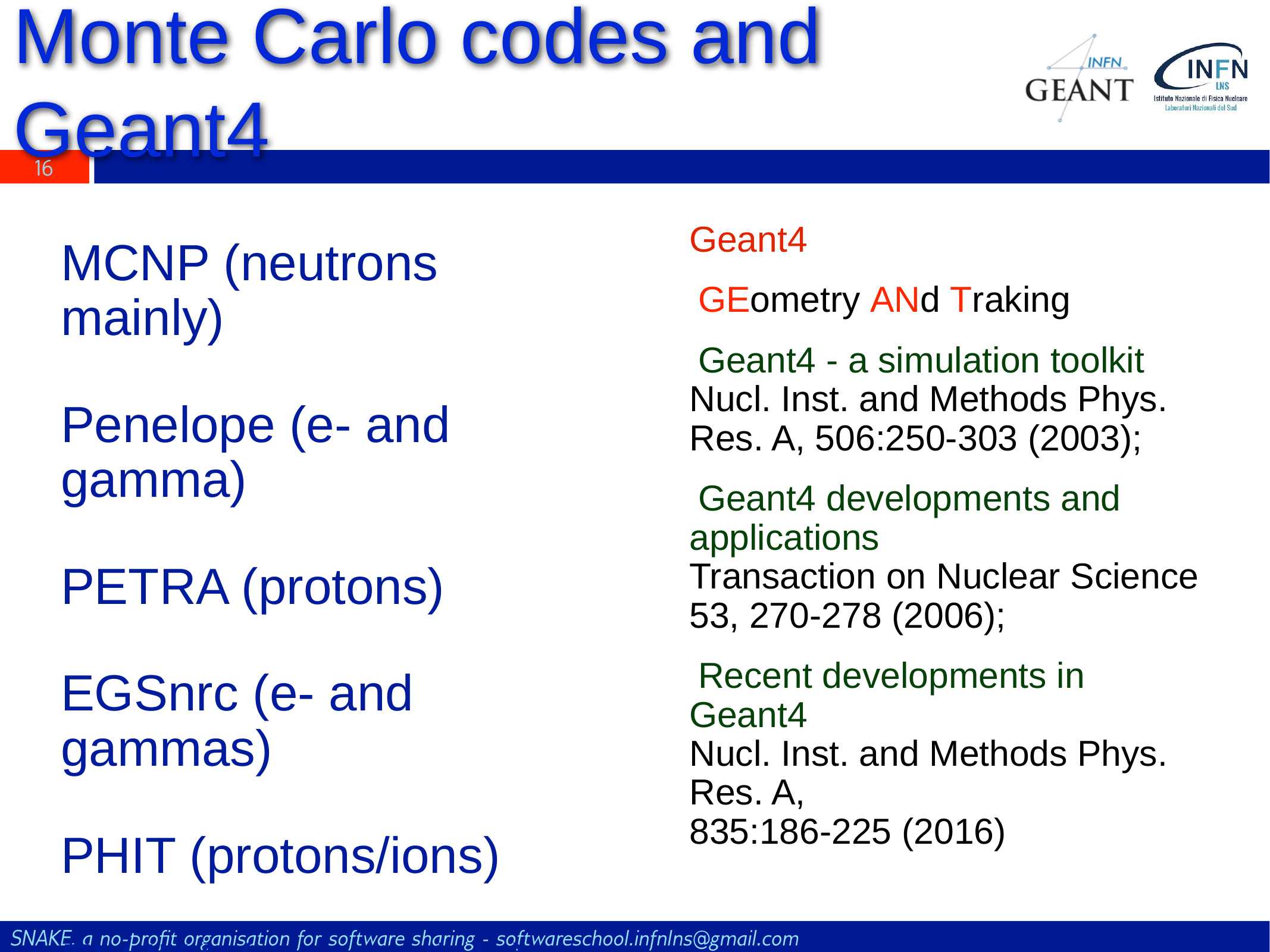

# Monte Carlo codes and Geant4
16
Geant4
GEometry ANd Traking
Geant4 - a simulation toolkit
Nucl. Inst. and Methods Phys. Res. A, 506:250-303 (2003);
Geant4 developments and applications
Transaction on Nuclear Science 53, 270-278 (2006);
Recent developments in Geant4
Nucl. Inst. and Methods Phys. Res. A,
835:186-225 (2016)
MCNP (neutrons mainly)
Penelope (e- and gamma)
PETRA (protons)
EGSnrc (e- and gammas)
PHIT (protons/ions)
FLUKA (any particle)